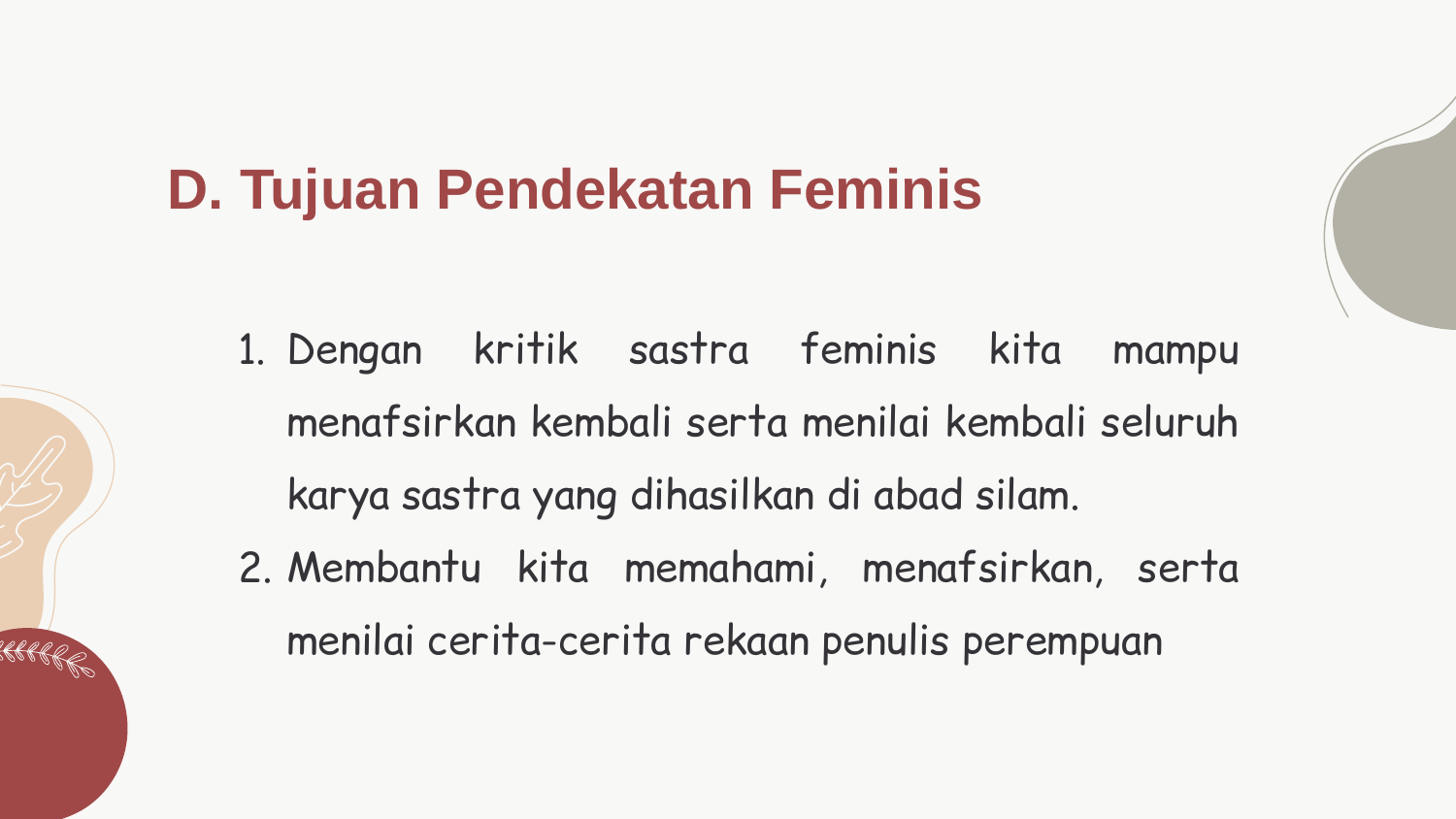

# D. Tujuan Pendekatan Feminis
Dengan kritik sastra feminis kita mampu menafsirkan kembali serta menilai kembali seluruh karya sastra yang dihasilkan di abad silam.
Membantu kita memahami, menafsirkan, serta menilai cerita-cerita rekaan penulis perempuan